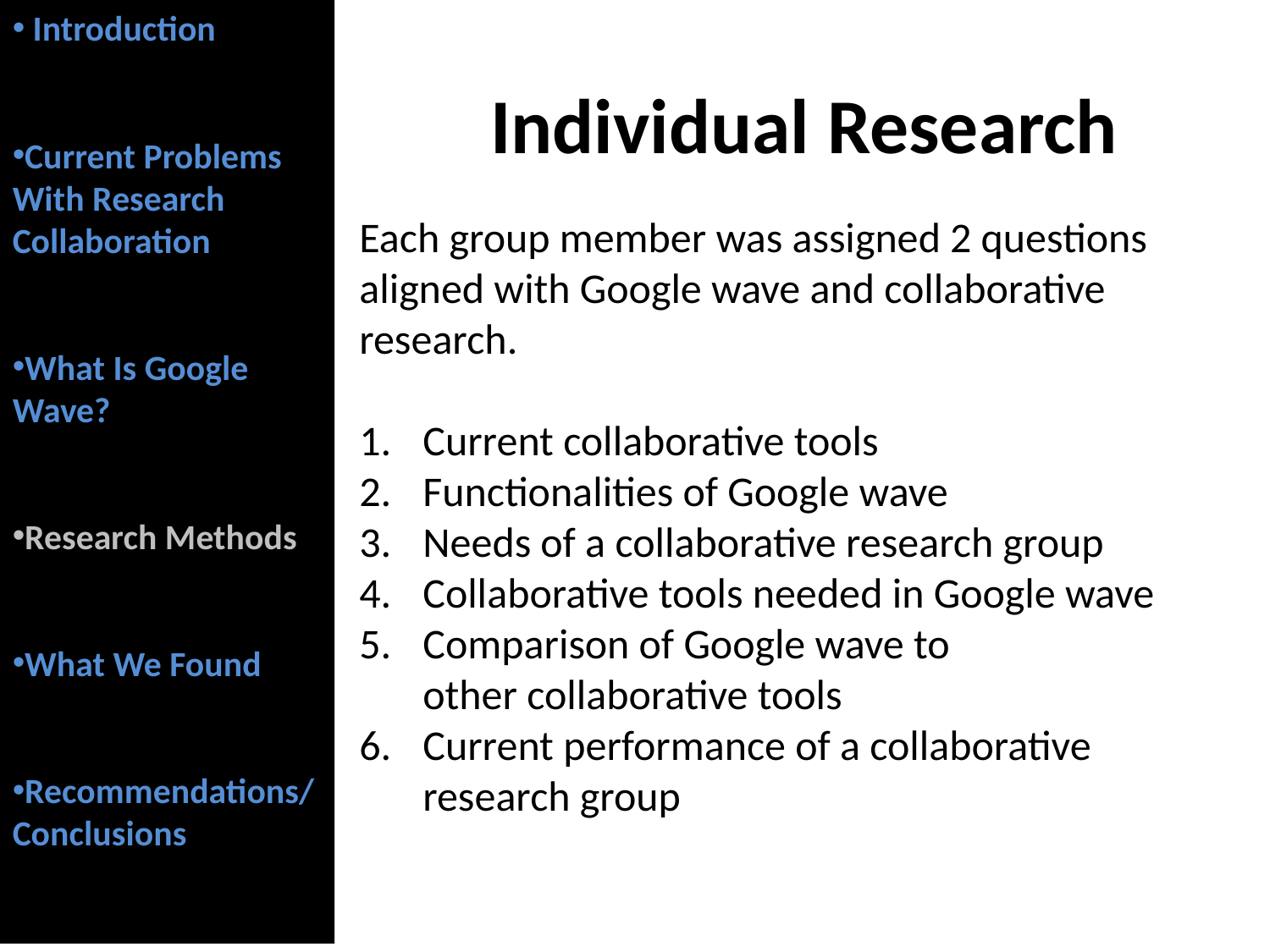

Introduction

Current Problems With Research Collaboration

What Is Google Wave?

Research Methods

What We Found

Recommendations/Conclusions

Individual Research
Each group member was assigned 2 questions aligned with Google wave and collaborative research.

Current collaborative tools
Functionalities of Google wave
Needs of a collaborative research group
Collaborative tools needed in Google wave
Comparison of Google wave to other collaborative tools
Current performance of a collaborative research group